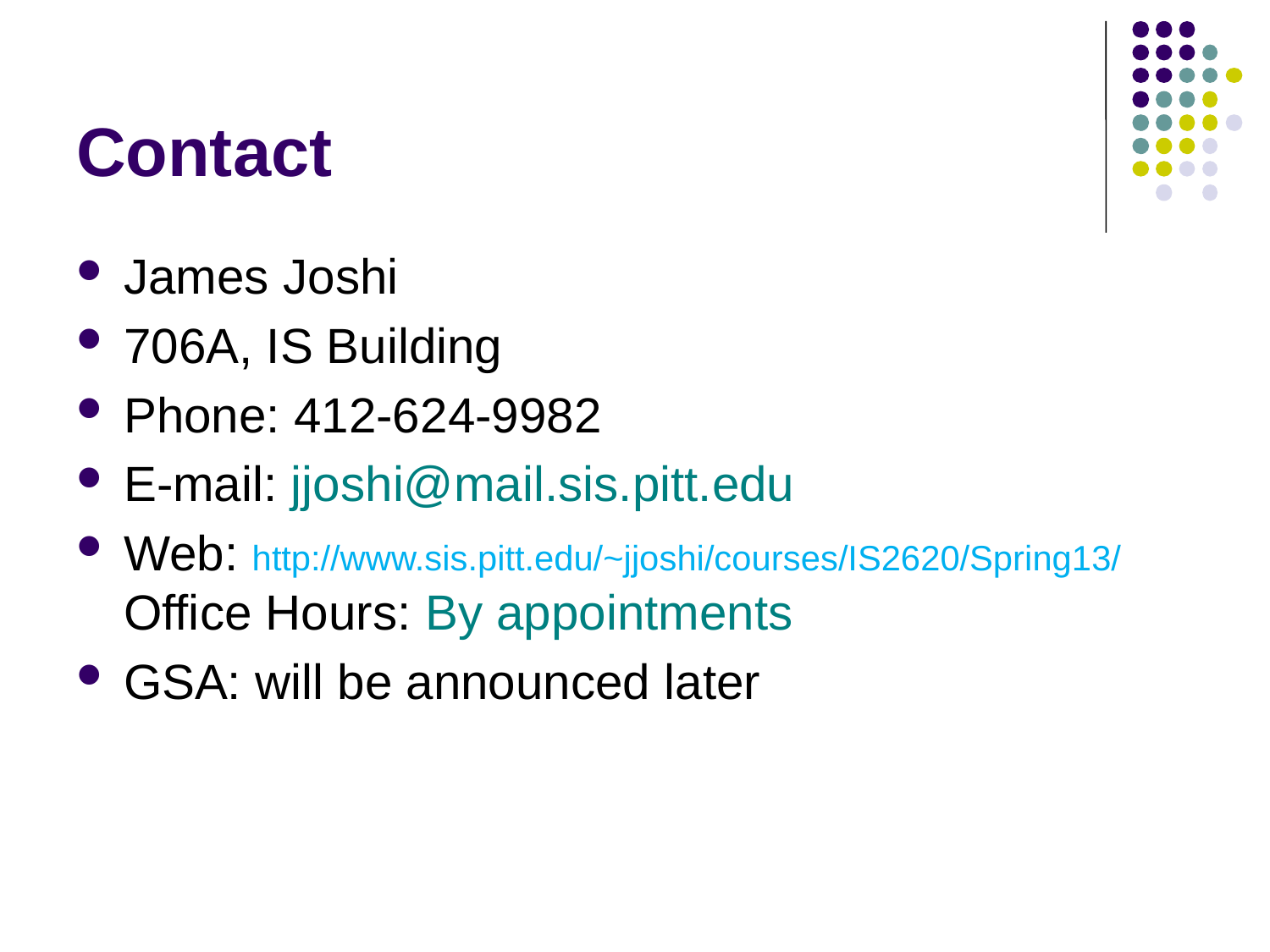

# Contact
James Joshi
706A, IS Building
Phone: 412-624-9982
E-mail: jjoshi@mail.sis.pitt.edu
Web: http://www.sis.pitt.edu/~jjoshi/courses/IS2620/Spring13/ Office Hours: By appointments
GSA: will be announced later